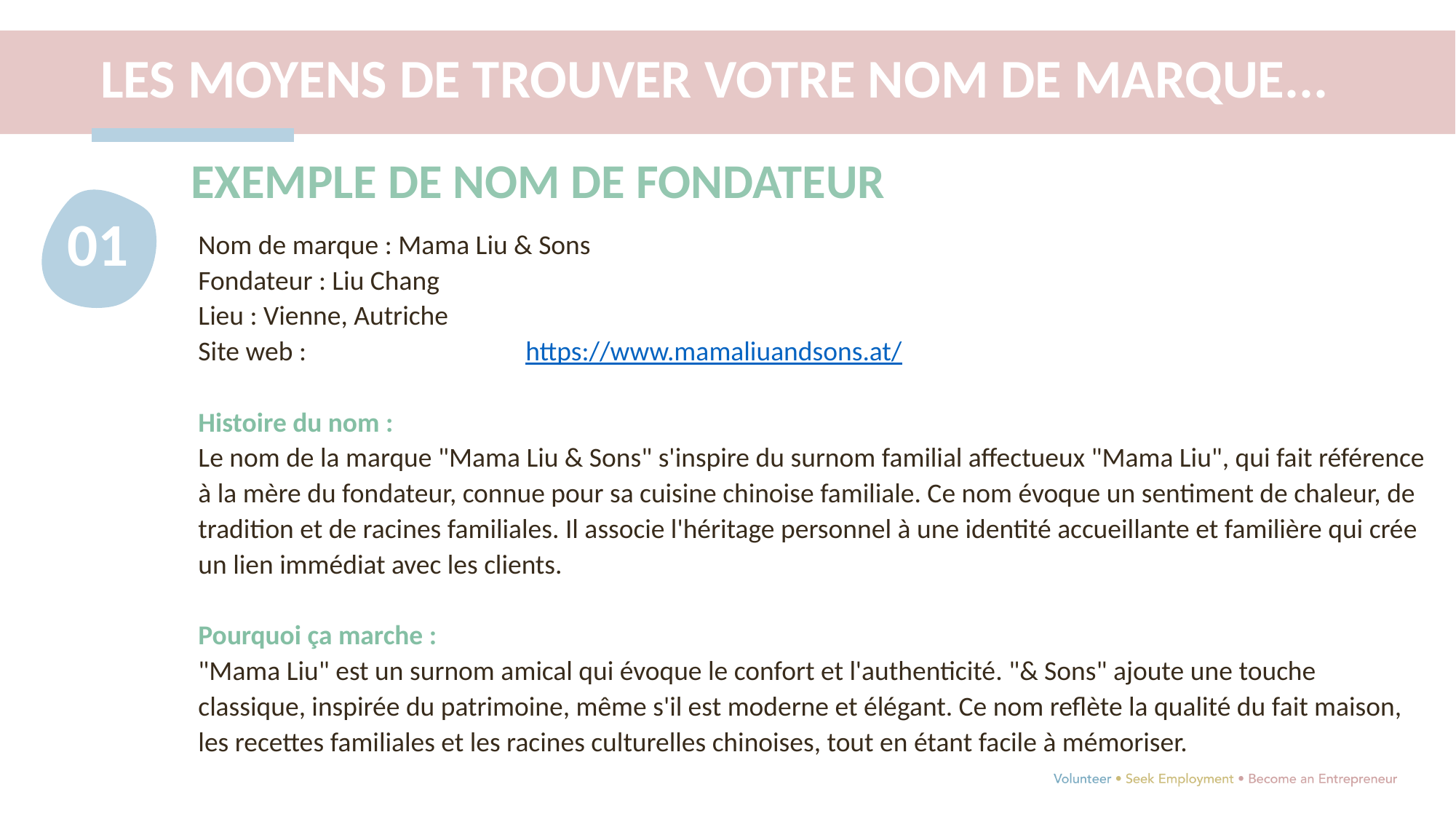

LES MOYENS DE TROUVER VOTRE NOM DE MARQUE...
EXEMPLE DE NOM DE FONDATEUR

01
Nom de marque : Mama Liu & Sons
Fondateur : Liu Chang
Lieu : Vienne, Autriche
Site web : 		https://www.mamaliuandsons.at/

Histoire du nom :
Le nom de la marque "Mama Liu & Sons" s'inspire du surnom familial affectueux "Mama Liu", qui fait référence à la mère du fondateur, connue pour sa cuisine chinoise familiale. Ce nom évoque un sentiment de chaleur, de tradition et de racines familiales. Il associe l'héritage personnel à une identité accueillante et familière qui crée un lien immédiat avec les clients.

Pourquoi ça marche :
"Mama Liu" est un surnom amical qui évoque le confort et l'authenticité. "& Sons" ajoute une touche classique, inspirée du patrimoine, même s'il est moderne et élégant. Ce nom reflète la qualité du fait maison, les recettes familiales et les racines culturelles chinoises, tout en étant facile à mémoriser.